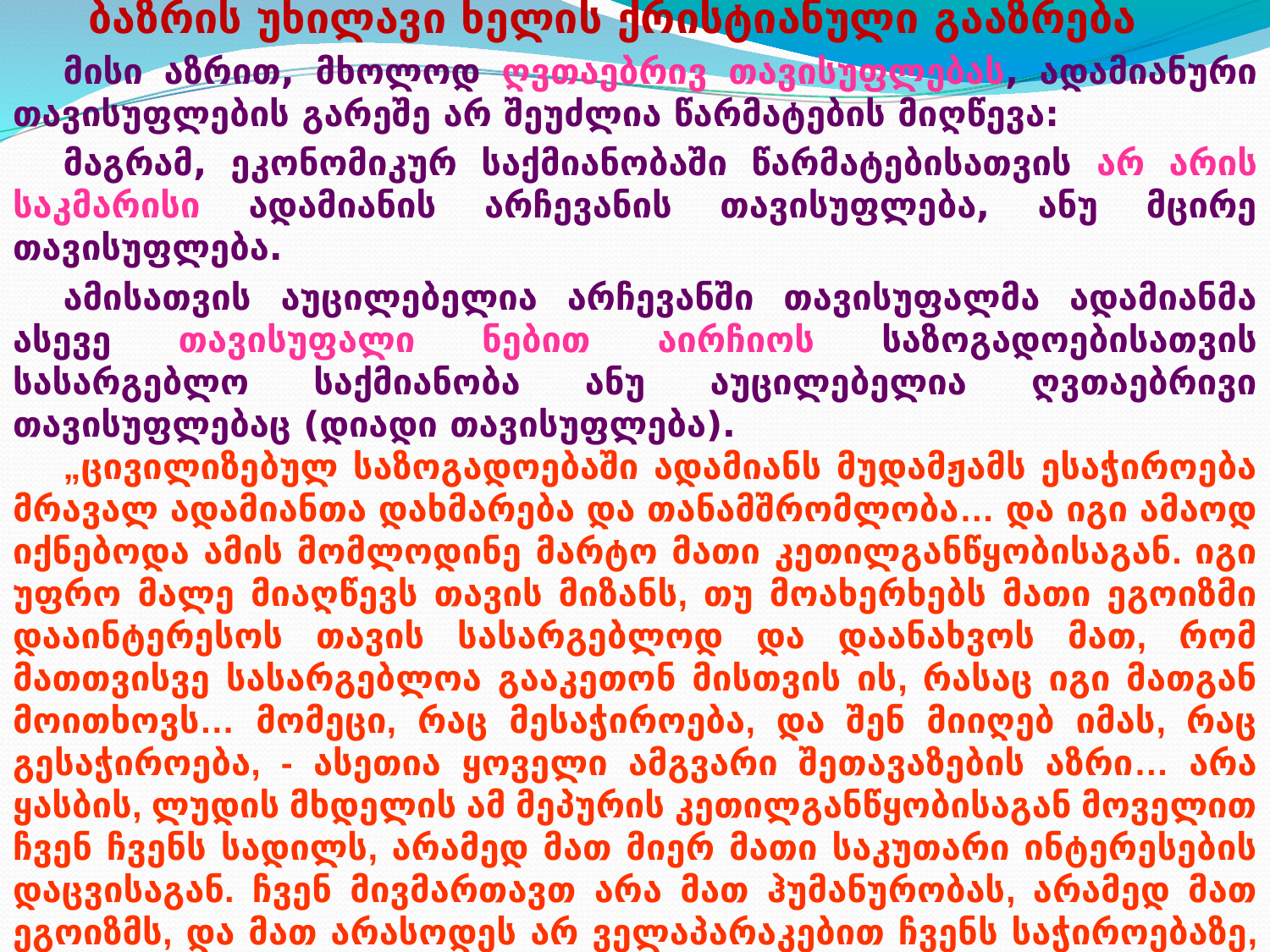

ბაზრის უხილავი ხელის ქრისტიანული გააზრება
მისი აზრით, მხოლოდ ღვთაებრივ თავისუფლებას, ადამიანური თავისუფლების გარეშე არ შეუძლია წარმატების მიღწევა:
მაგრამ, ეკონომიკურ საქმიანობაში წარმატებისათვის არ არის საკ­მა­რი­სი ადამიანის არჩევანის თავისუფლება, ანუ მცირე თავისუფლება.
ამისათვის აუცი­ლე­ბე­ლია არჩევანში თავისუფალმა ადამიანმა ასევე თავისუფალი ნებით აირჩიოს საზ­ოგ­ად­ოე­ბისათვის სასარგებლო საქმიანობა ანუ აუცილებელია ღვთაებრივი თავისუფლებაც (დიადი თავისუფლება).
„ცივილიზებულ საზოგადოებაში ადამიანს მუ­და­მ­ჟ­ამს ესაჭიროება მრავალ ადამიანთა დახმარება და თანამშრომლობა… და იგი ამაოდ იქ­ნე­ბო­და ამის მომლოდინე მარტო მათი კეთილგანწყობისაგან. იგი უფრო მალე მიაღწევს თა­ვ­ის მიზანს, თუ მოახერხებს მათი ეგოიზმი დააინტერესოს თავის სასარგებლოდ და და­ან­ახვოს მათ, რომ მათთვისვე სასარგებლოა გააკეთონ მისთვის ის, რასაც იგი მათგან მო­ით­ხოვს… მომეცი, რაც მესაჭიროება, და შენ მიიღებ იმას, რაც გესაჭიროება, - ასეთია ყო­ვე­ლი ამგვარი შეთავაზების აზრი… არა ყასბის, ლუდის მხდელის ამ მეპურის კეთ­ილ­გან­წყო­ბისაგან მოველით ჩვენ ჩვენს სადილს, არამედ მათ მიერ მათი საკუთარი ინტერესების დაც­ვისაგან. ჩვენ მივმართავთ არა მათ ჰუმანურობას, არამედ მათ ეგოიზმს, და მათ არა­სო­დეს არ ველაპარაკებით ჩვენს საჭიროებაზე, არამედ მათს სარგებლიანობაზე“
„გამოკვლევა ხალხთა სიმდიდრის ბუნებისა და მი­ზე­ზე­­ბის შესახებ“